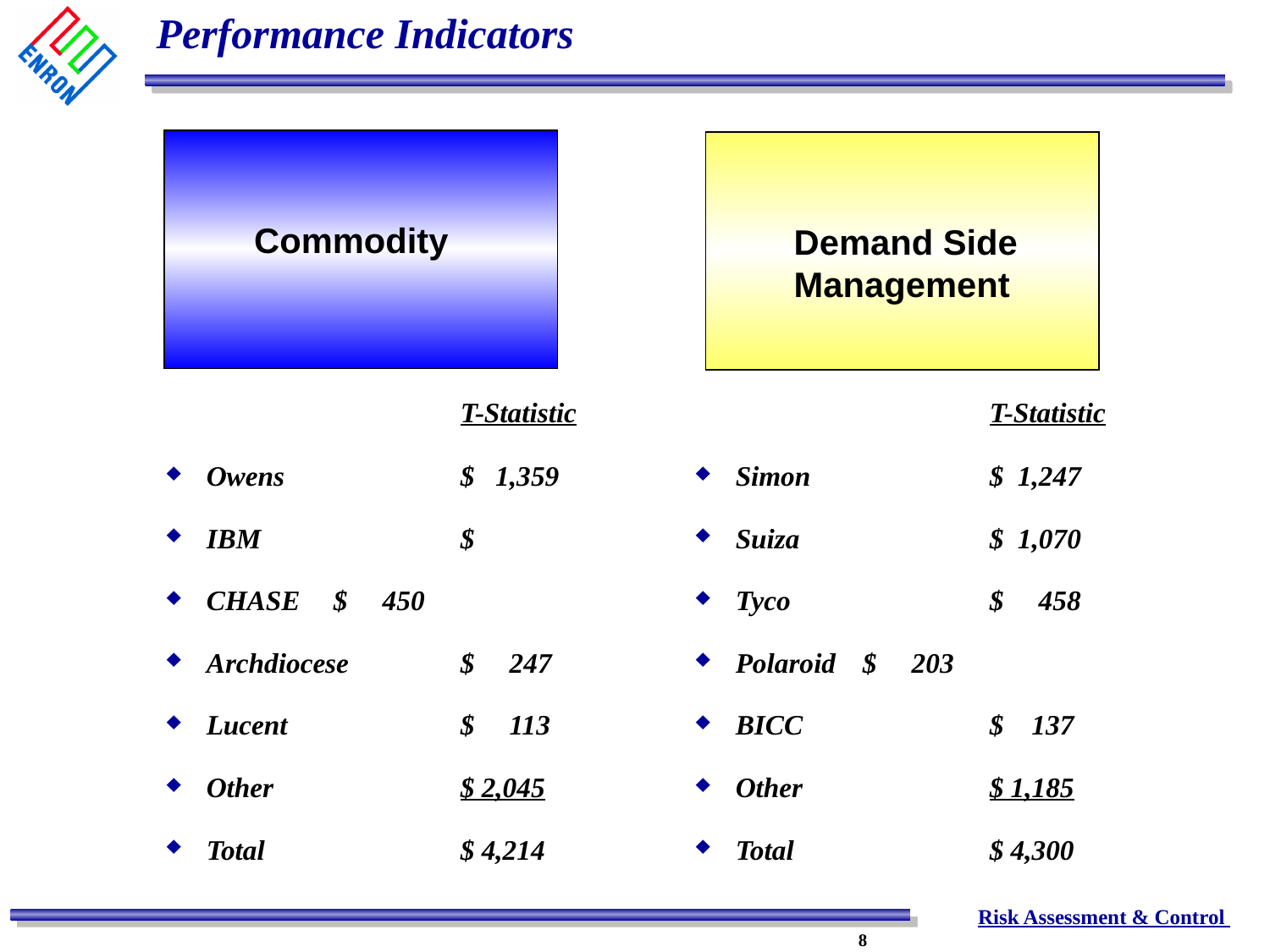

# Performance Indicators

Commodity
Demand Side Management
			T-Statistic
Owens		$   1,359
IBM		$
CHASE	$     450
Archdiocese	$     247
Lucent		$     113
Other		$ 2,045
Total		$ 4,214

			T-Statistic
Simon		$  1,247
Suiza		$  1,070
Tyco		$     458
Polaroid	$     203
BICC		$    137
Other		$ 1,185
Total		$ 4,300